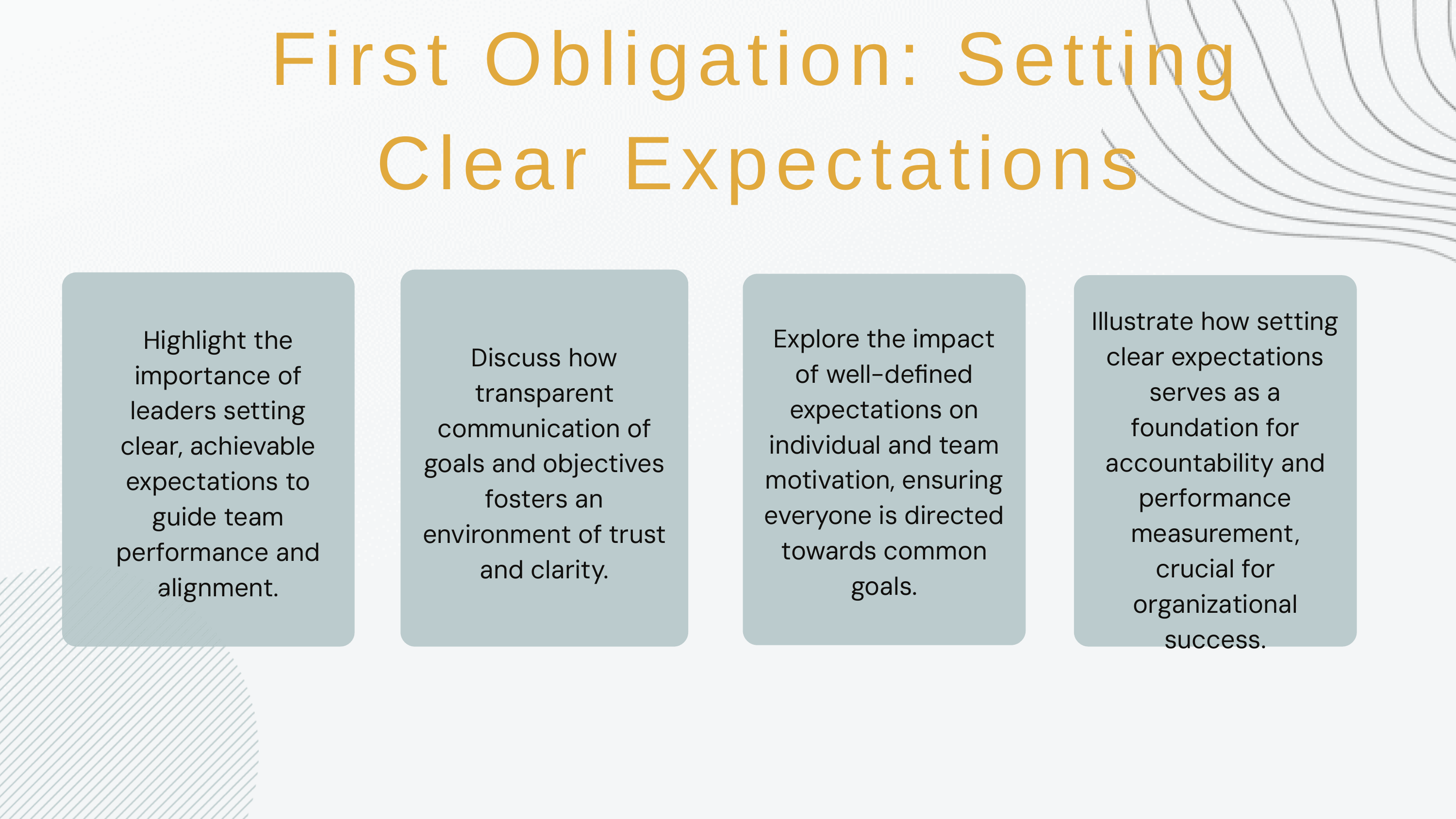

First Obligation: Setting Clear Expectations

Illustrate how setting clear expectations serves as a foundation for accountability and performance measurement, crucial for organizational success.
Explore the impact of well-defined expectations on individual and team motivation, ensuring everyone is directed towards common goals.
Highlight the importance of leaders setting clear, achievable expectations to guide team performance and alignment.
Discuss how transparent communication of goals and objectives fosters an environment of trust and clarity.